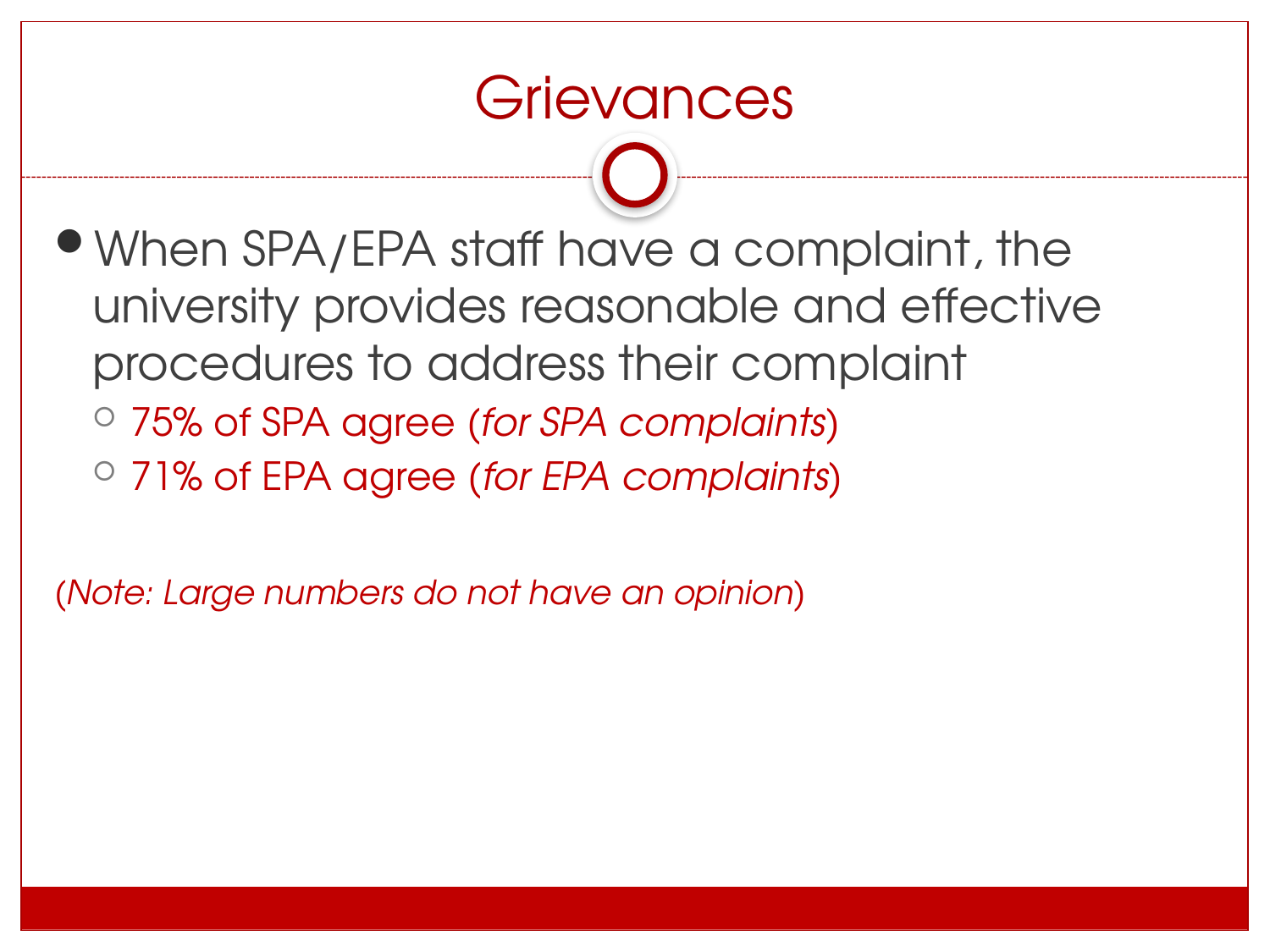

# Grievances
When SPA/EPA staff have a complaint, the university provides reasonable and effective procedures to address their complaint
75% of SPA agree (for SPA complaints)
71% of EPA agree (for EPA complaints)

(Note: Large numbers do not have an opinion)